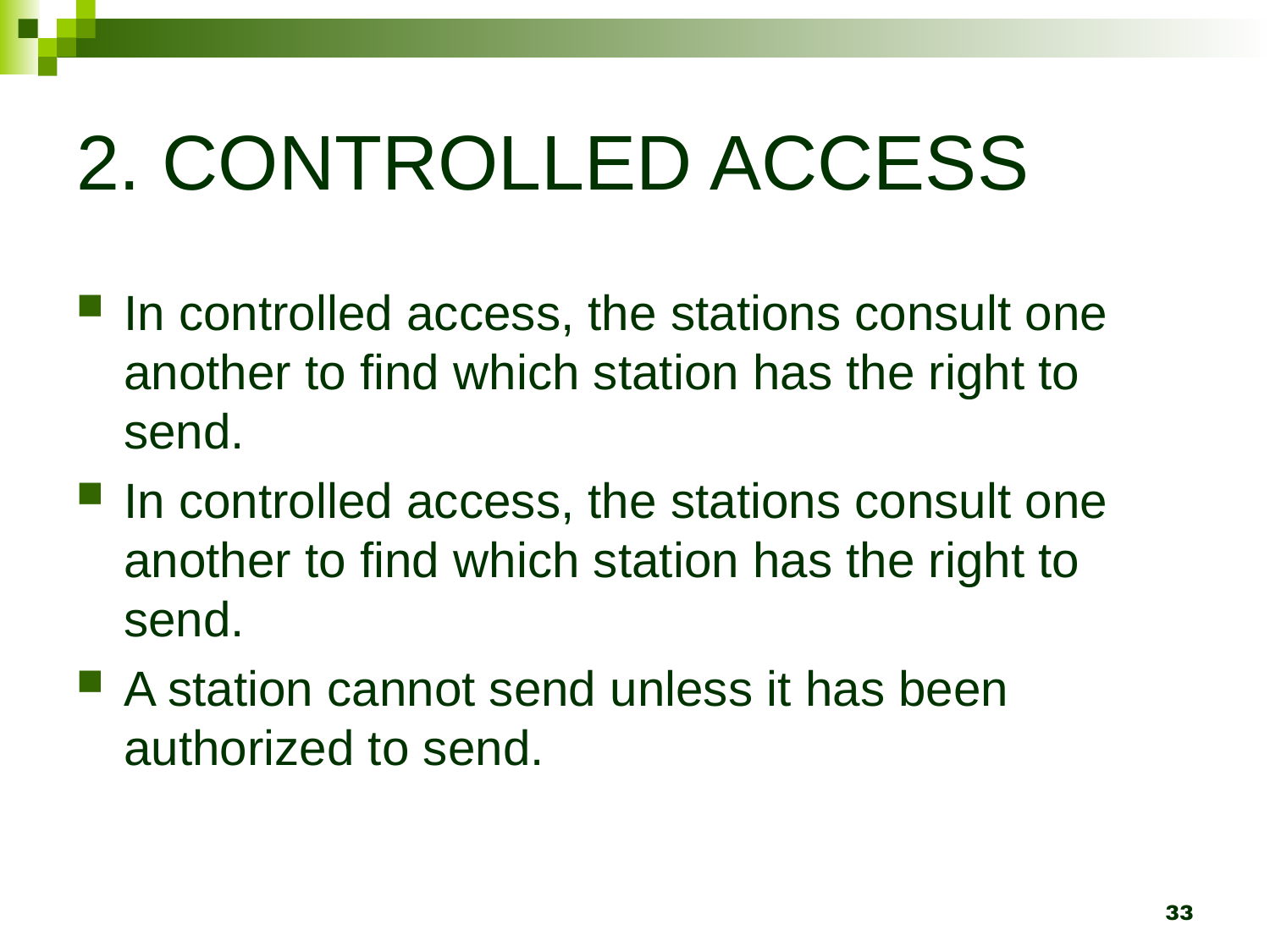

# 2. CONTROLLED ACCESS
In controlled access, the stations consult one another to find which station has the right to send.
In controlled access, the stations consult one another to find which station has the right to send.
A station cannot send unless it has been authorized to send.
33